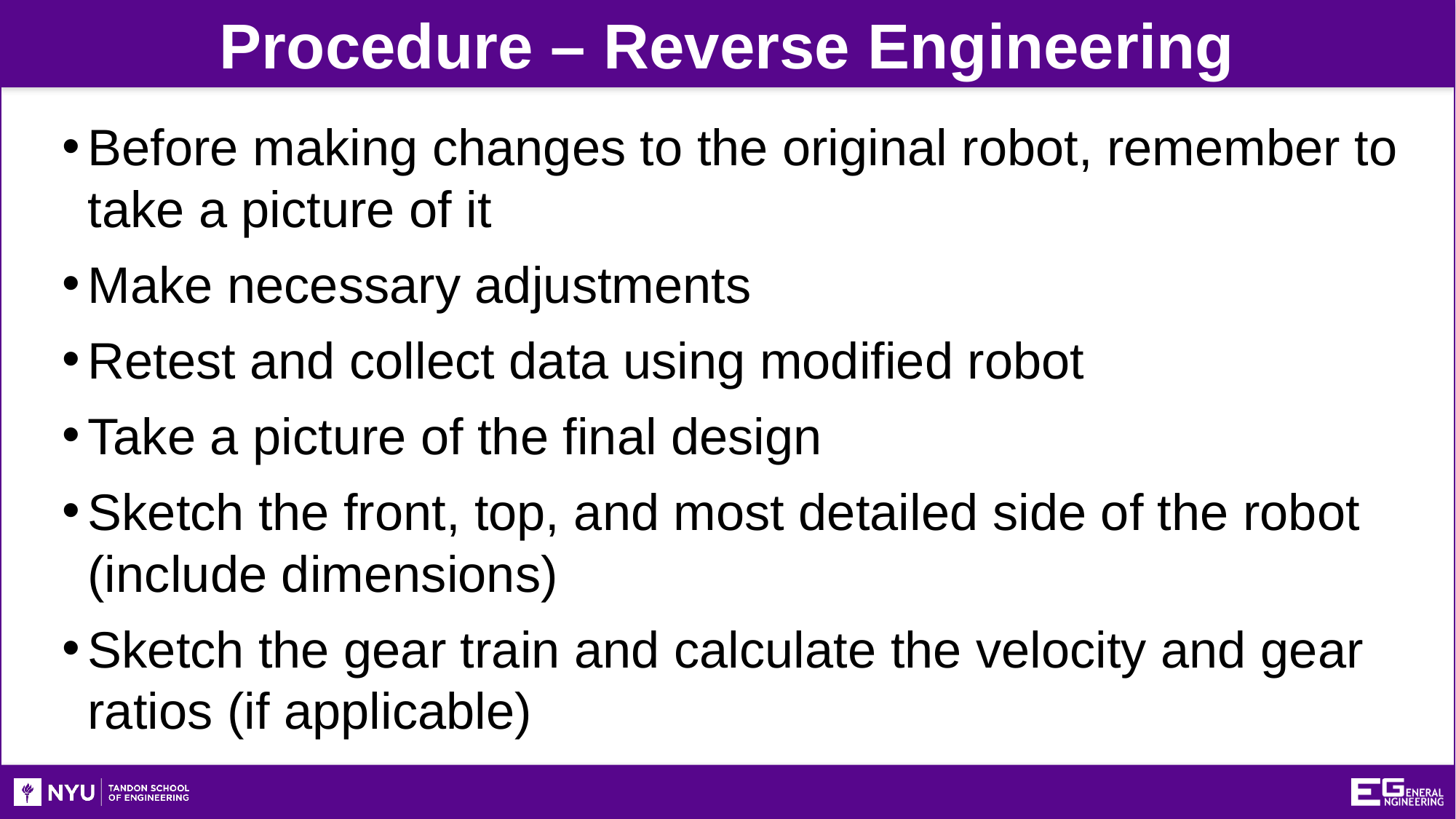

Procedure – Reverse Engineering
Before making changes to the original robot, remember to take a picture of it
Make necessary adjustments
Retest and collect data using modified robot
Take a picture of the final design
Sketch the front, top, and most detailed side of the robot (include dimensions)
Sketch the gear train and calculate the velocity and gear ratios (if applicable)